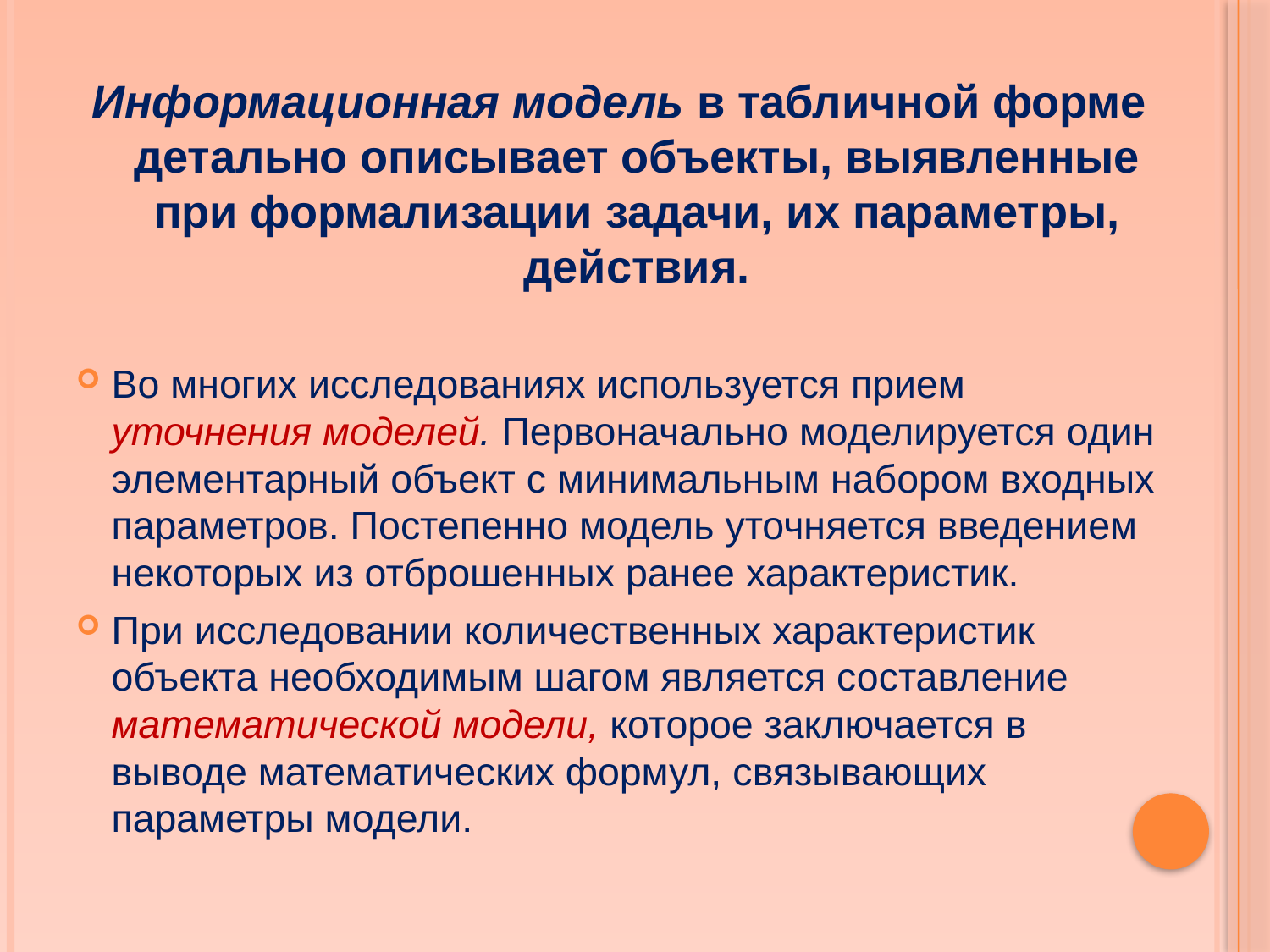

Информационная модель в табличной форме детально описывает объекты, выявленные при формализации задачи, их параметры, действия.

Во многих исследованиях используется прием уточнения моделей. Первоначально моделируется один элементарный объект с минимальным набором входных параметров. Постепенно модель уточняется введением некоторых из отброшенных ранее характеристик.
При исследовании количественных характеристик объекта необходимым шагом является составление математической модели, которое заключается в выводе математических формул, связывающих параметры модели.